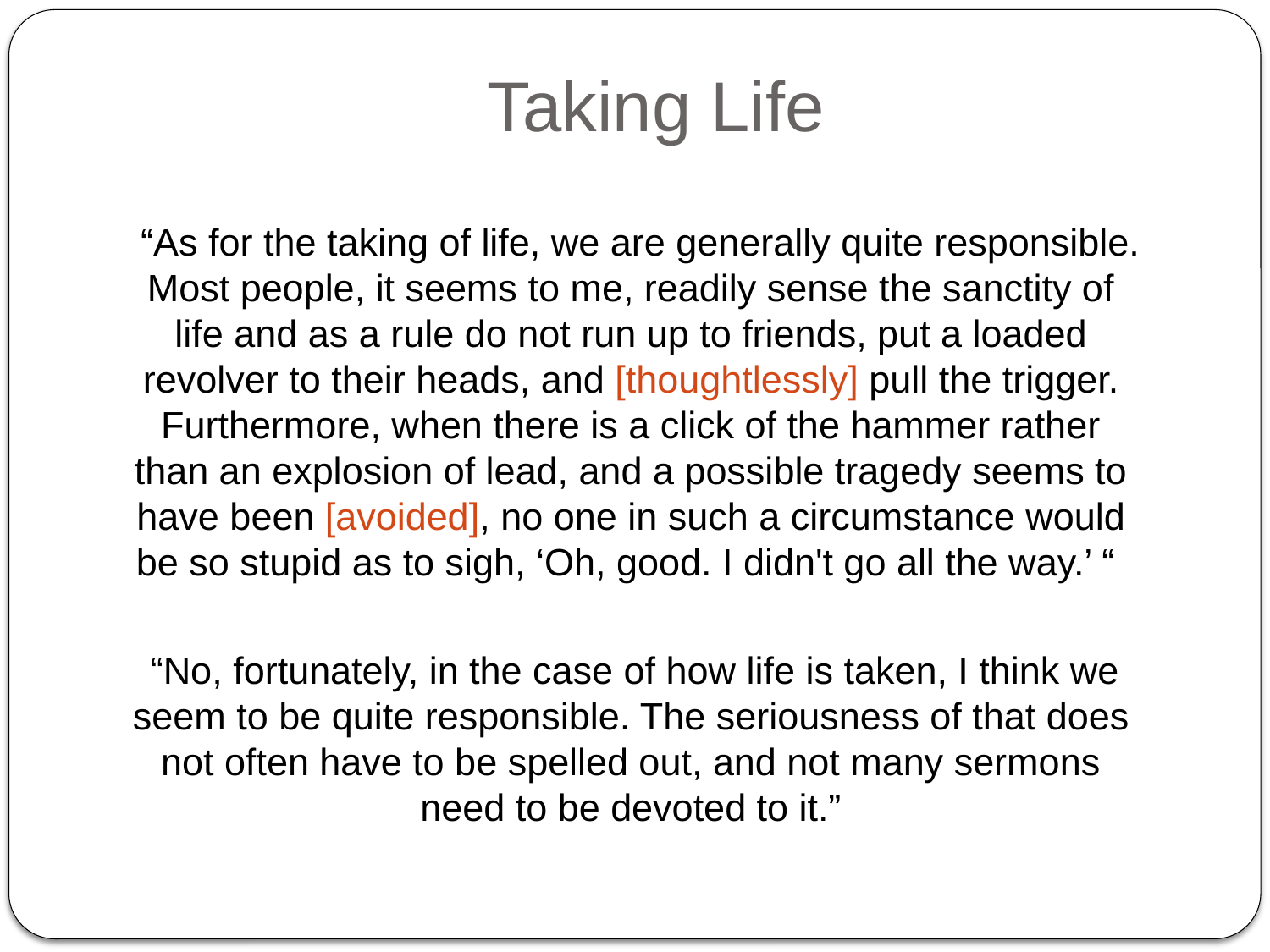

# Taking Life
     “As for the taking of life, we are generally quite responsible. Most people, it seems to me, readily sense the sanctity of life and as a rule do not run up to friends, put a loaded revolver to their heads, and [thoughtlessly] pull the trigger. Furthermore, when there is a click of the hammer rather than an explosion of lead, and a possible tragedy seems to have been [avoided], no one in such a circumstance would be so stupid as to sigh, ‘Oh, good. I didn't go all the way.’ “

    “No, fortunately, in the case of how life is taken, I think we seem to be quite responsible. The seriousness of that does not often have to be spelled out, and not many sermons need to be devoted to it.”